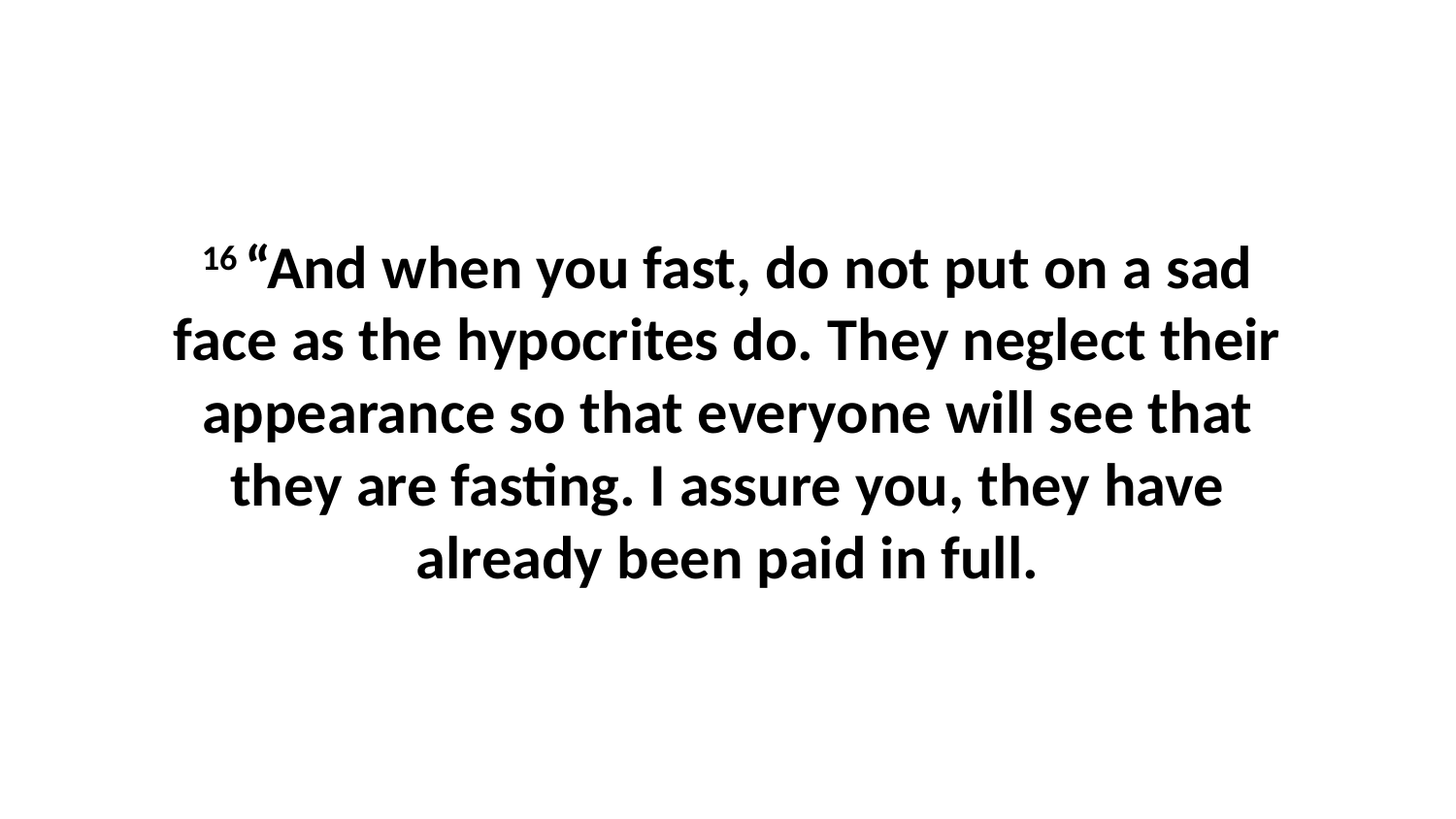

16 “And when you fast, do not put on a sad face as the hypocrites do. They neglect their appearance so that everyone will see that they are fasting. I assure you, they have already been paid in full.